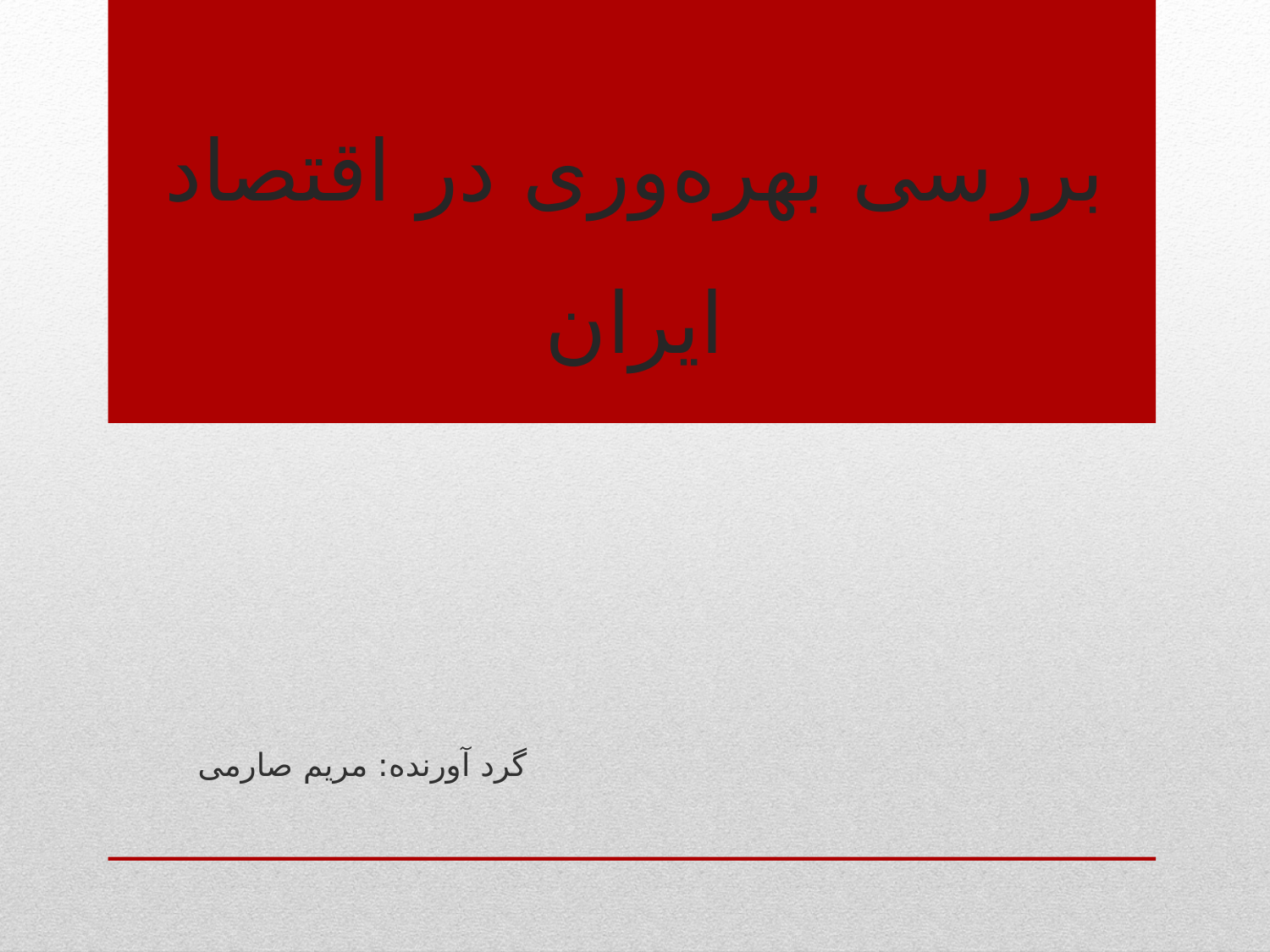

# به نام خدا بررسی بهره‌وری در اقتصاد ایران
گرد آورنده: مریم صارمی